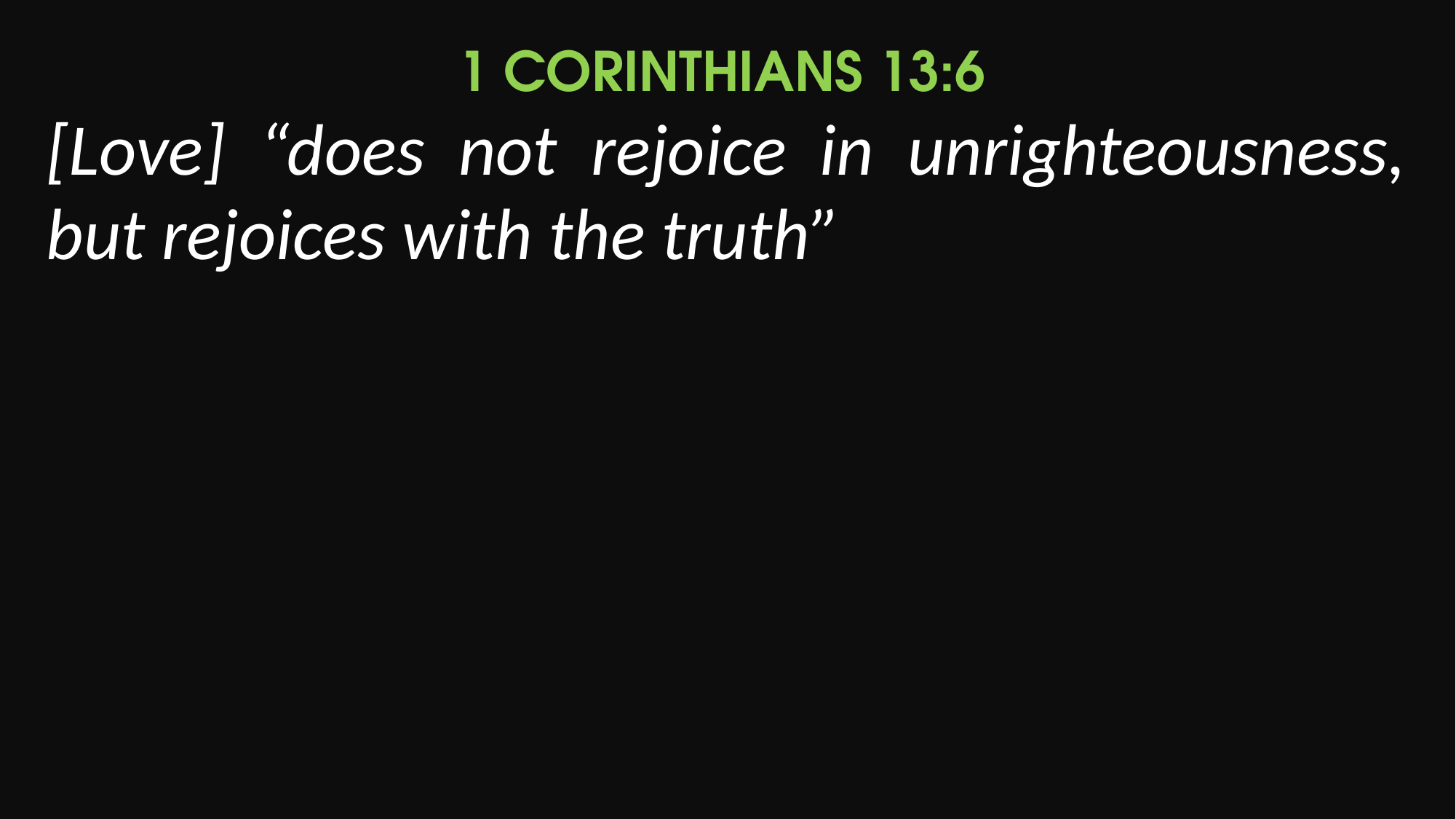

1 Corinthians 13:6
[Love] “does not rejoice in unrighteousness, but rejoices with the truth”